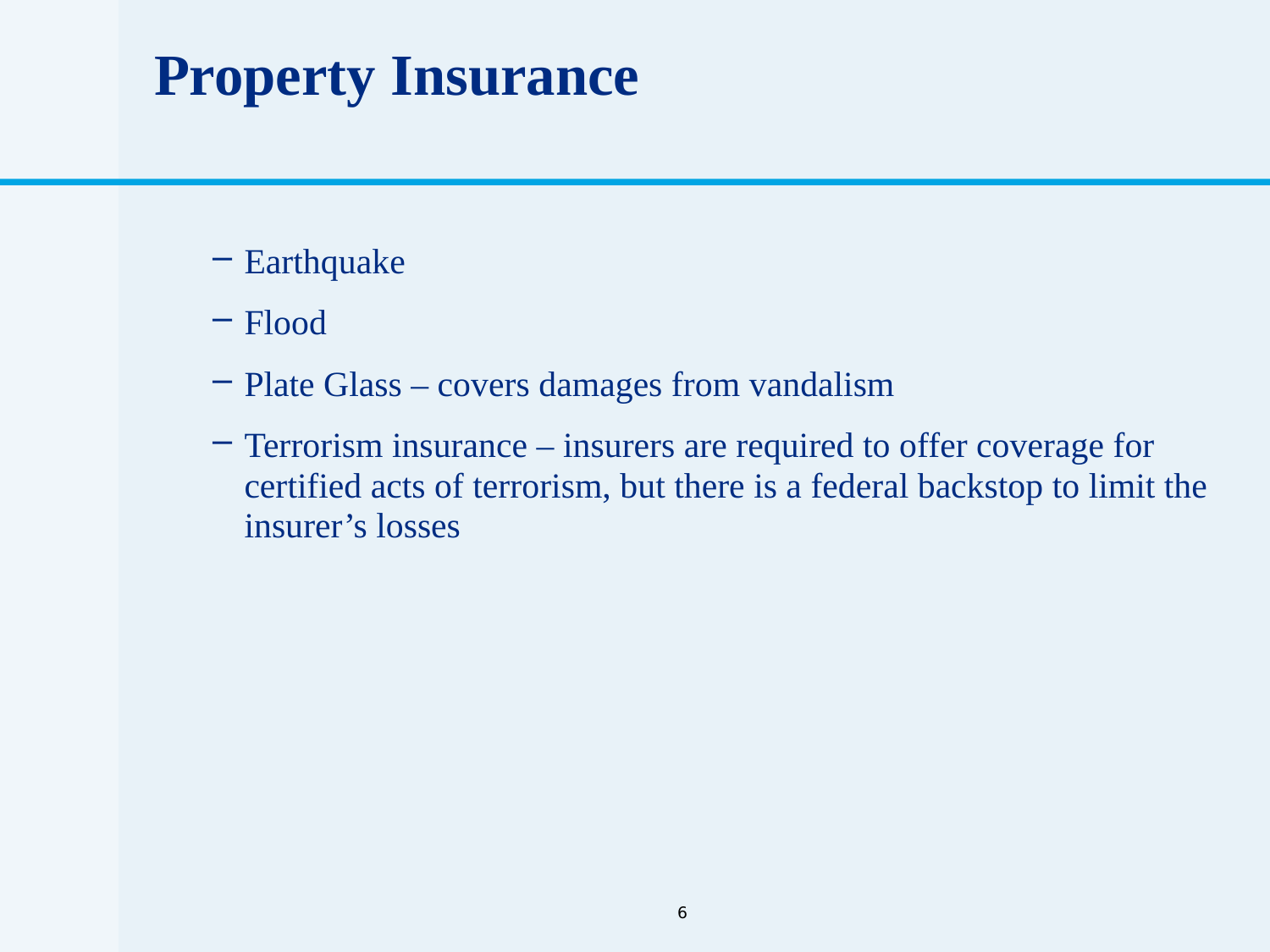

# Property Insurance
Earthquake
Flood
Plate Glass – covers damages from vandalism
Terrorism insurance – insurers are required to offer coverage for certified acts of terrorism, but there is a federal backstop to limit the insurer’s losses
6